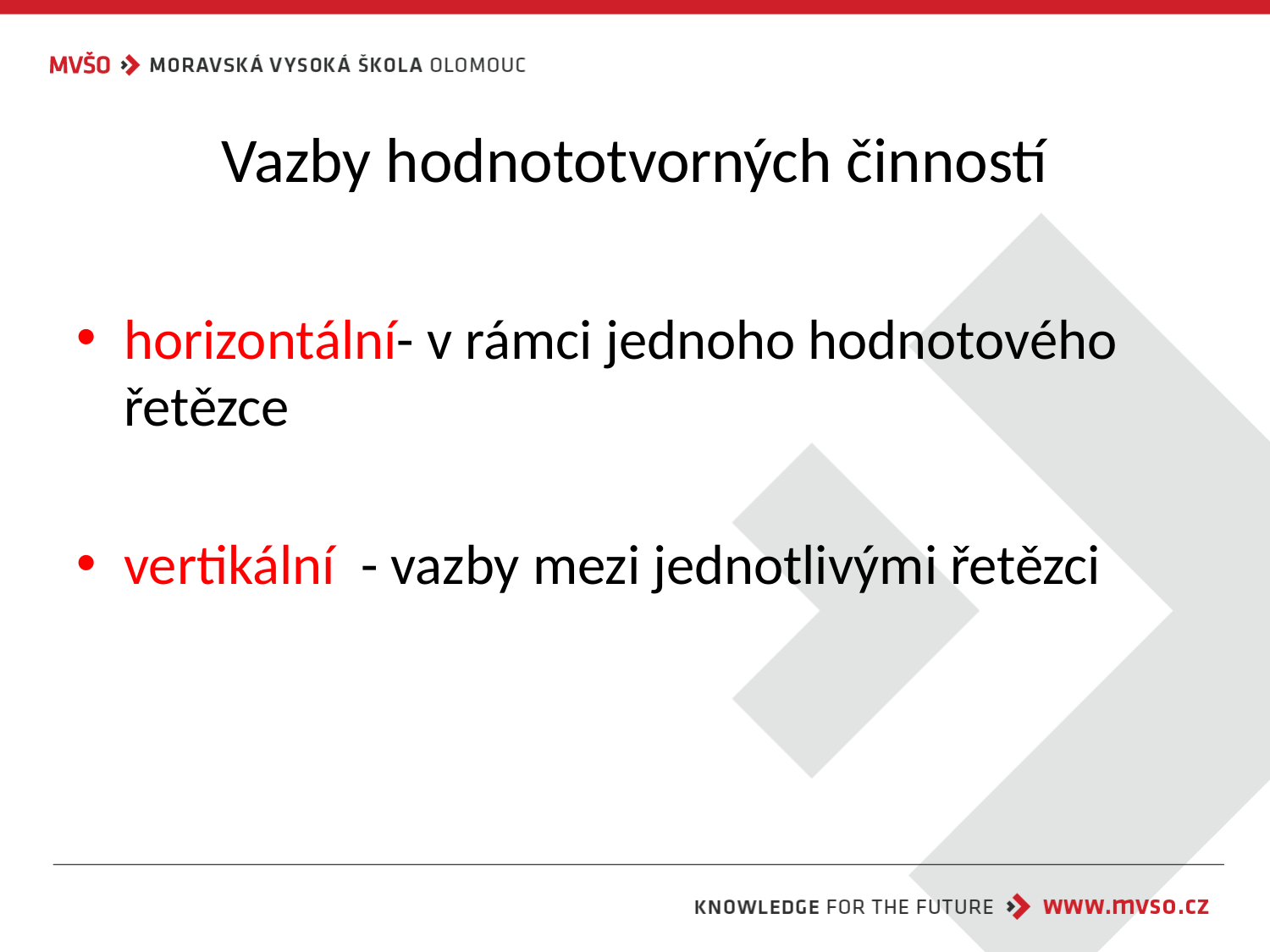

# Vazby hodnototvorných činností
horizontální- v rámci jednoho hodnotového řetězce

vertikální  - vazby mezi jednotlivými řetězci